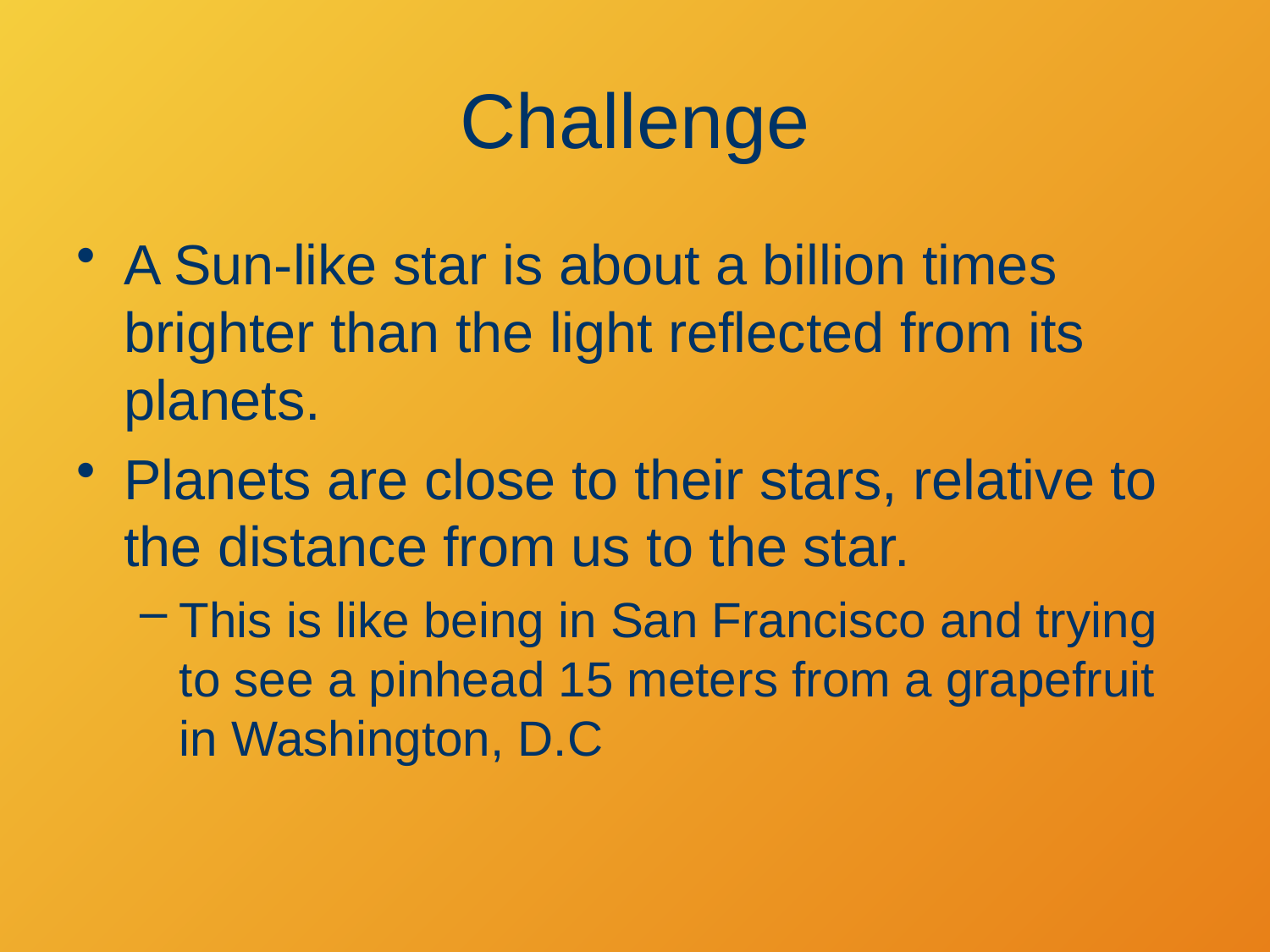

# Challenge
A Sun-like star is about a billion times brighter than the light reflected from its planets.
Planets are close to their stars, relative to the distance from us to the star.
This is like being in San Francisco and trying to see a pinhead 15 meters from a grapefruit in Washington, D.C